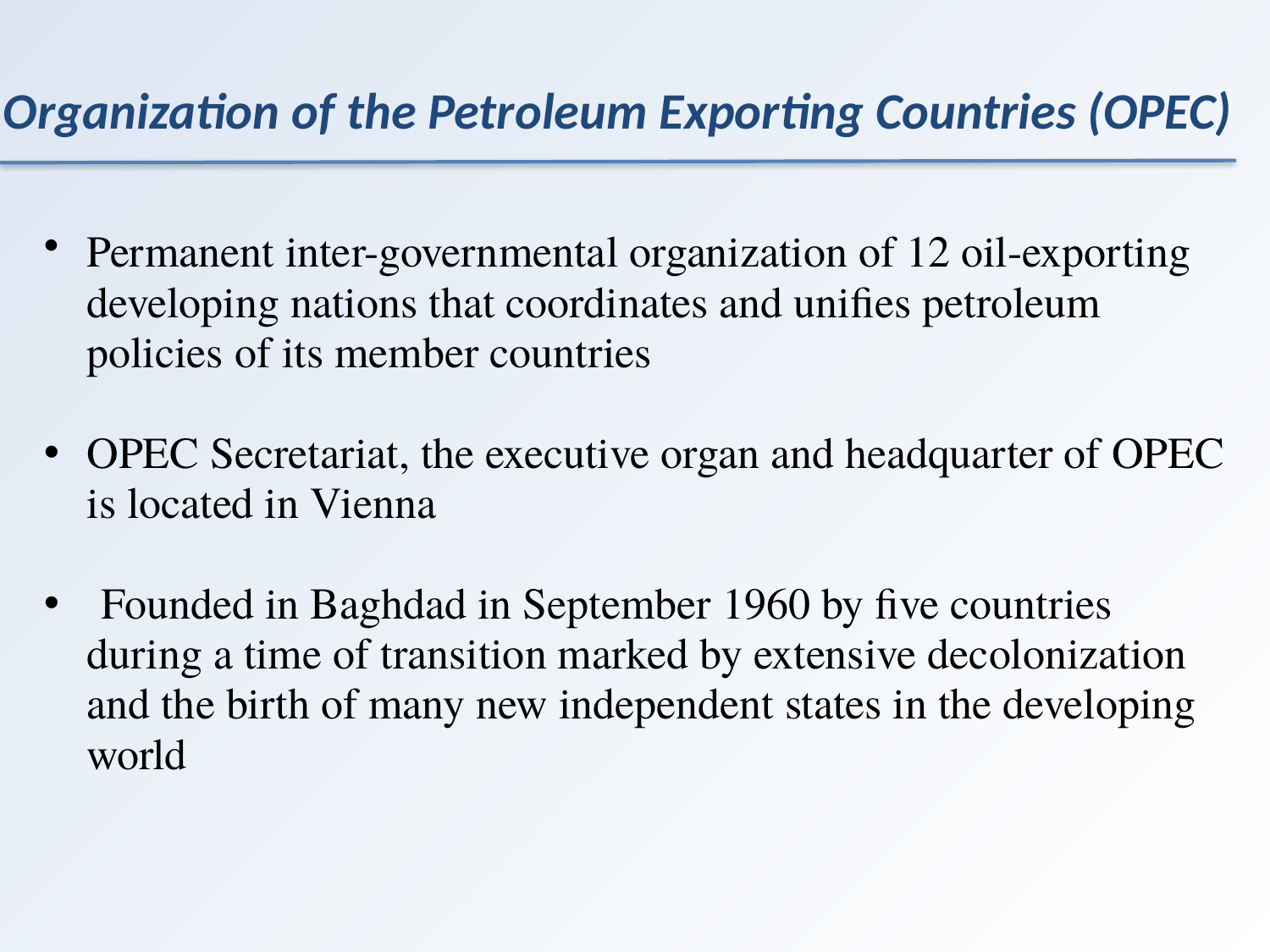

# Organization of the Petroleum Exporting Countries (OPEC)
Permanent inter-governmental organization of 12 oil-exporting developing nations that coordinates and unifies petroleum policies of its member countries

OPEC Secretariat, the executive organ and headquarter of OPEC is located in Vienna

 Founded in Baghdad in September 1960 by five countries during a time of transition marked by extensive decolonization and the birth of many new independent states in the developing world